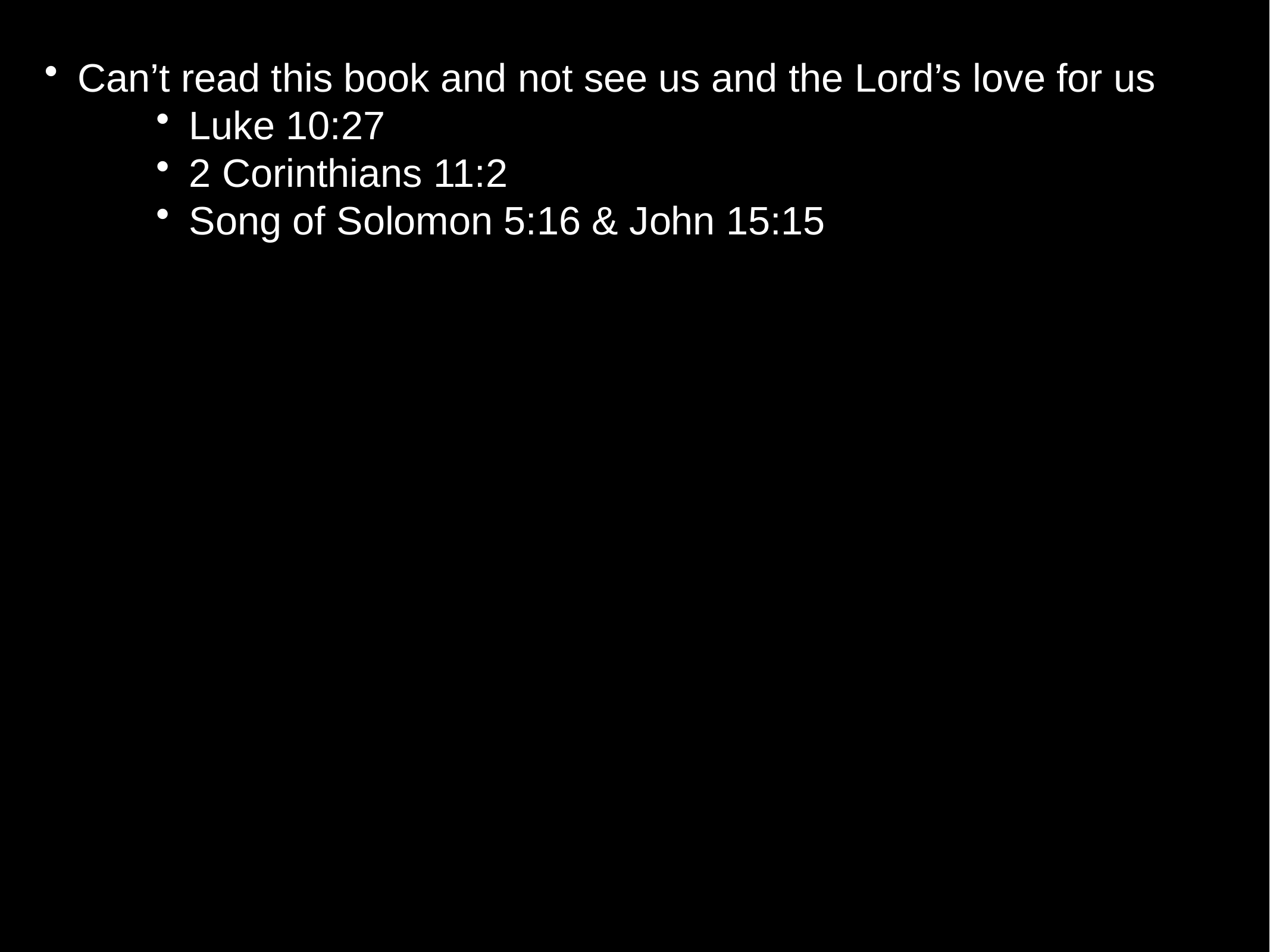

Can’t read this book and not see us and the Lord’s love for us
 Luke 10:27
 2 Corinthians 11:2
 Song of Solomon 5:16 & John 15:15